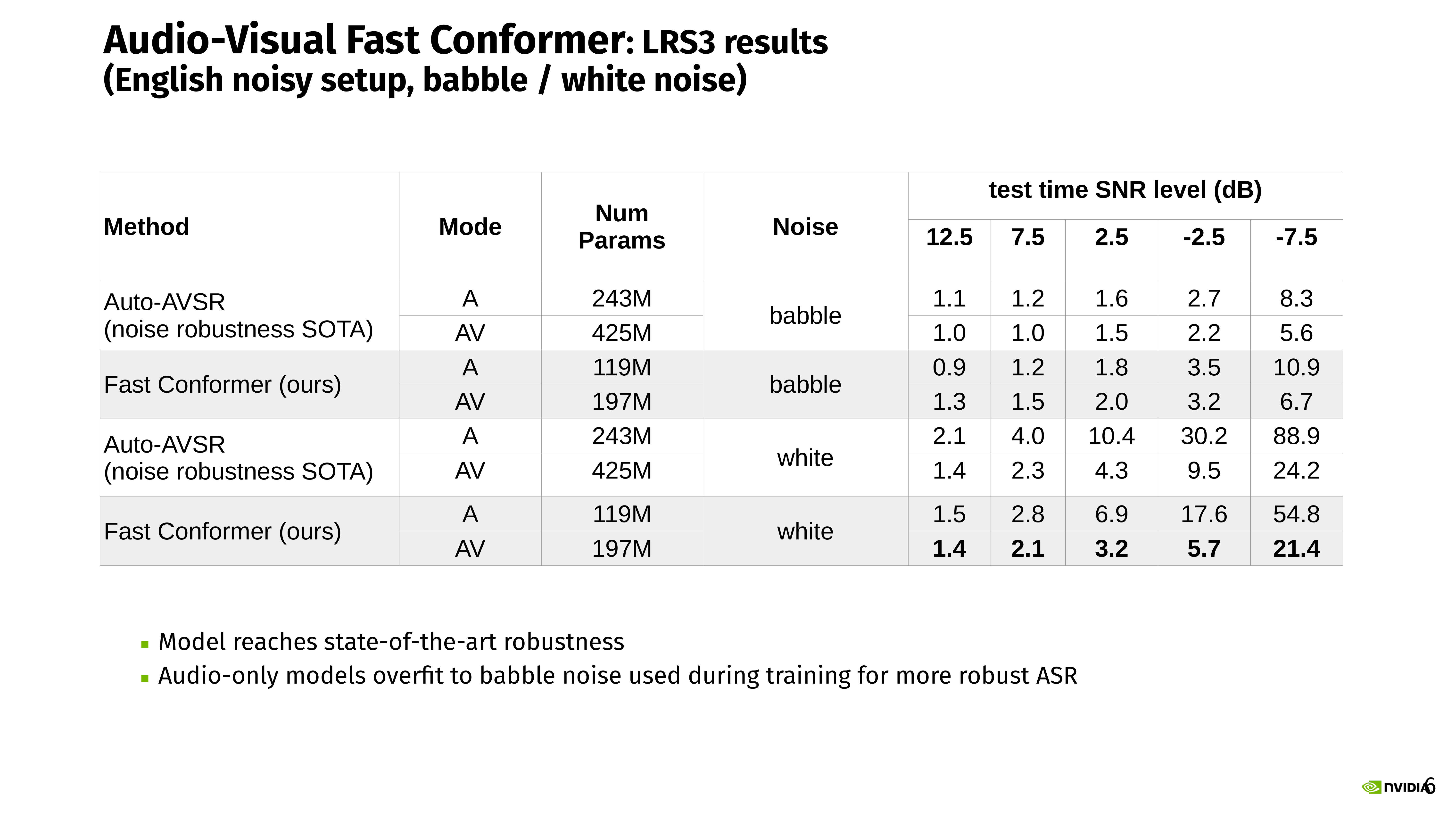

# Audio-Visual Fast Conformer: LRS3 results
(English noisy setup, babble / white noise)
| Method | Mode | Num Params | Noise | test time SNR level (dB) |  |  |  |  |
| --- | --- | --- | --- | --- | --- | --- | --- | --- |
|  |  |  |  | 12.5 | 7.5 | 2.5 | -2.5 | -7.5 |
| Auto-AVSR (noise robustness SOTA) | A | 243M | babble | 1.1 | 1.2 | 1.6 | 2.7 | 8.3 |
|  | AV | 425M |  | 1.0 | 1.0 | 1.5 | 2.2 | 5.6 |
| Fast Conformer (ours) | A | 119M | babble | 0.9 | 1.2 | 1.8 | 3.5 | 10.9 |
|  | AV | 197M |  | 1.3 | 1.5 | 2.0 | 3.2 | 6.7 |
| Auto-AVSR (noise robustness SOTA) | A | 243M | white | 2.1 | 4.0 | 10.4 | 30.2 | 88.9 |
|  | AV | 425M |  | 1.4 | 2.3 | 4.3 | 9.5 | 24.2 |
| Fast Conformer (ours) | A | 119M | white | 1.5 | 2.8 | 6.9 | 17.6 | 54.8 |
|  | AV | 197M |  | 1.4 | 2.1 | 3.2 | 5.7 | 21.4 |

Model reaches state-of-the-art robustness
Audio-only models overfit to babble noise used during training for more robust ASR

6